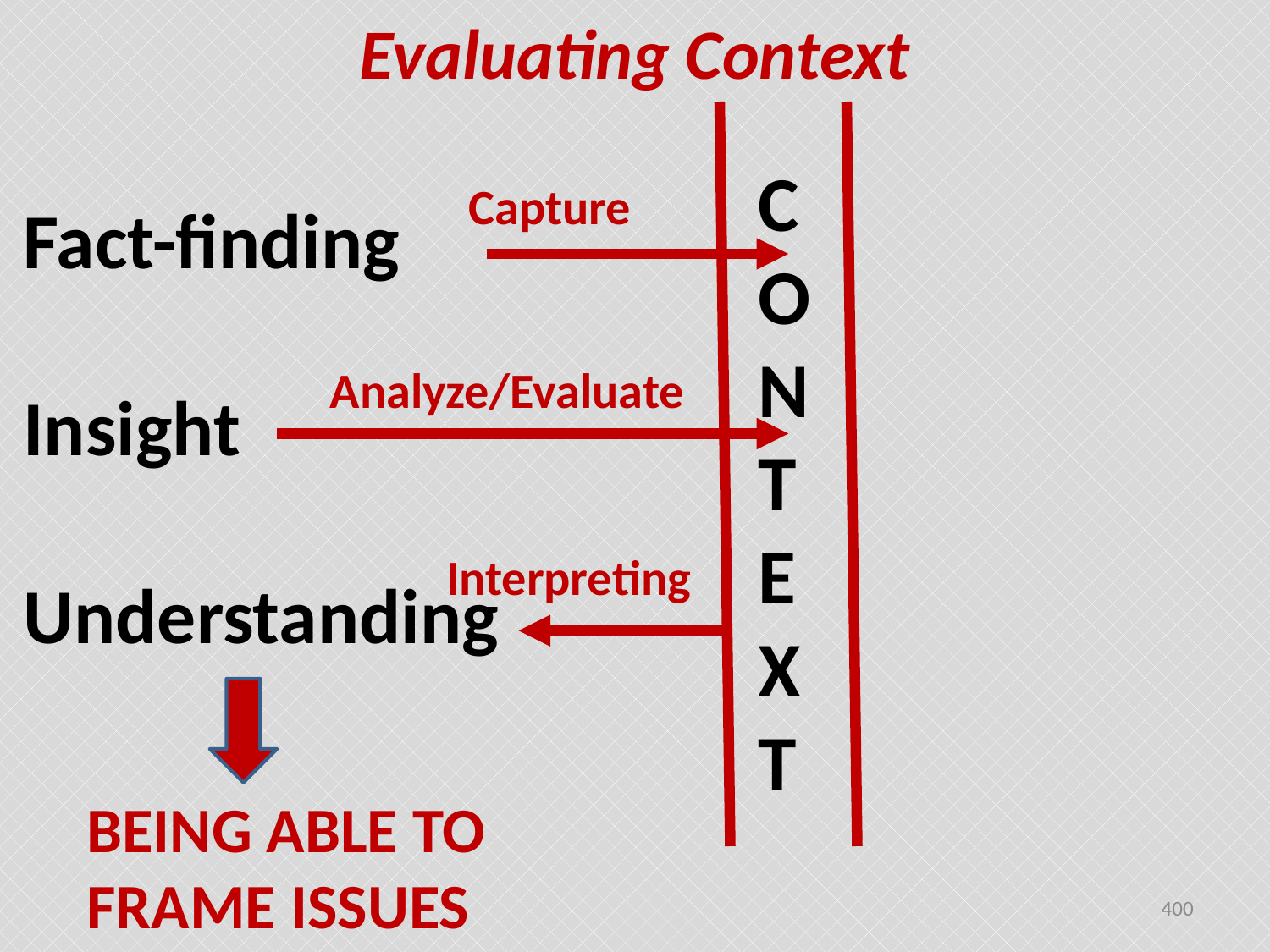

# Evaluating Context

Fact-finding

Insight

Understanding
CONTEXT
  Capture
Analyze/Evaluate
Interpreting

BEING ABLE TO FRAME ISSUES
400